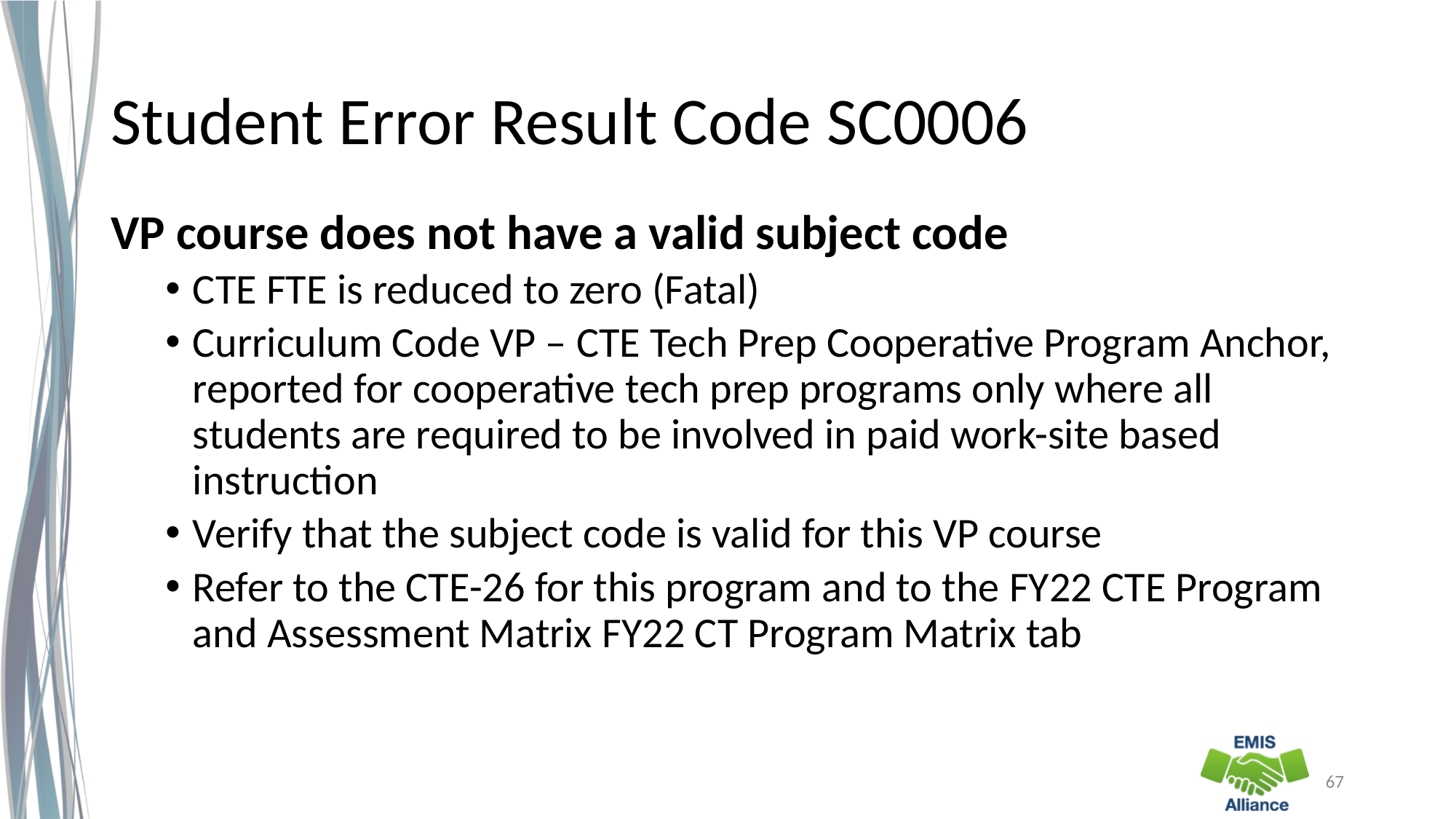

# Student Error Result Code SC0006
VP course does not have a valid subject code
CTE FTE is reduced to zero (Fatal)
Curriculum Code VP – CTE Tech Prep Cooperative Program Anchor, reported for cooperative tech prep programs only where all students are required to be involved in paid work-site based instruction
Verify that the subject code is valid for this VP course
Refer to the CTE-26 for this program and to the FY22 CTE Program and Assessment Matrix FY22 CT Program Matrix tab
67